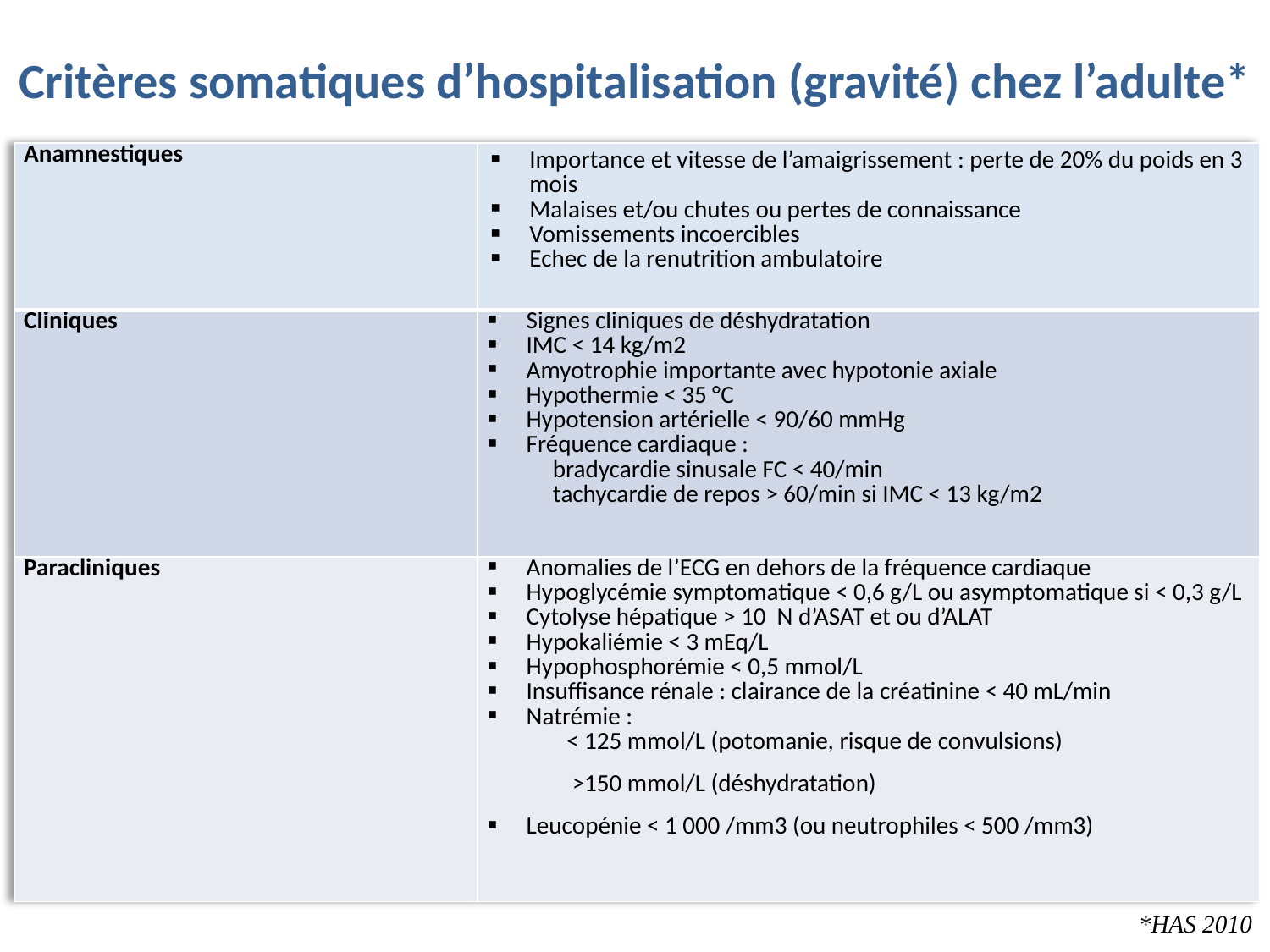

# Critères somatiques d’hospitalisation (gravité) chez l’adulte*
| Anamnestiques | Importance et vitesse de l’amaigrissement : perte de 20% du poids en 3 mois Malaises et/ou chutes ou pertes de connaissance Vomissements incoercibles Echec de la renutrition ambulatoire |
| --- | --- |
| Cliniques | Signes cliniques de déshydratation IMC < 14 kg/m2 Amyotrophie importante avec hypotonie axiale Hypothermie < 35 °C Hypotension artérielle < 90/60 mmHg Fréquence cardiaque : bradycardie sinusale FC < 40/min tachycardie de repos > 60/min si IMC < 13 kg/m2 |
| Paracliniques | Anomalies de l’ECG en dehors de la fréquence cardiaque Hypoglycémie symptomatique < 0,6 g/L ou asymptomatique si < 0,3 g/L Cytolyse hépatique > 10 N d’ASAT et ou d’ALAT Hypokaliémie < 3 mEq/L Hypophosphorémie < 0,5 mmol/L Insuffisance rénale : clairance de la créatinine < 40 mL/min Natrémie : < 125 mmol/L (potomanie, risque de convulsions) >150 mmol/L (déshydratation) Leucopénie < 1 000 /mm3 (ou neutrophiles < 500 /mm3) |
*HAS 2010